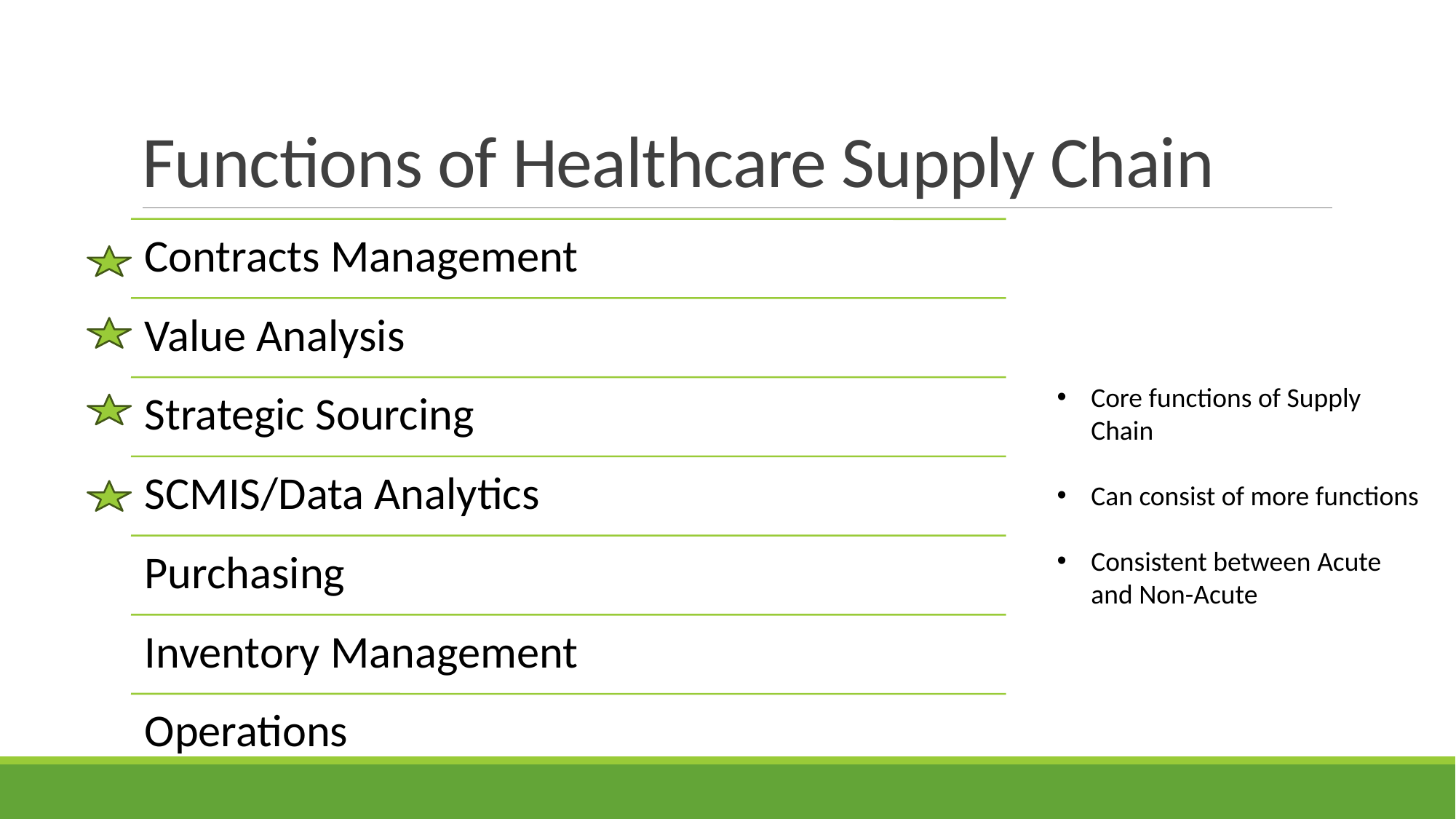

# Functions of Healthcare Supply Chain
Contracts Management
Value Analysis
Strategic Sourcing
SCMIS/Data Analytics
Purchasing
Inventory Management
Operations

Core functions of Supply Chain

Can consist of more functions

Consistent between Acute and Non-Acute